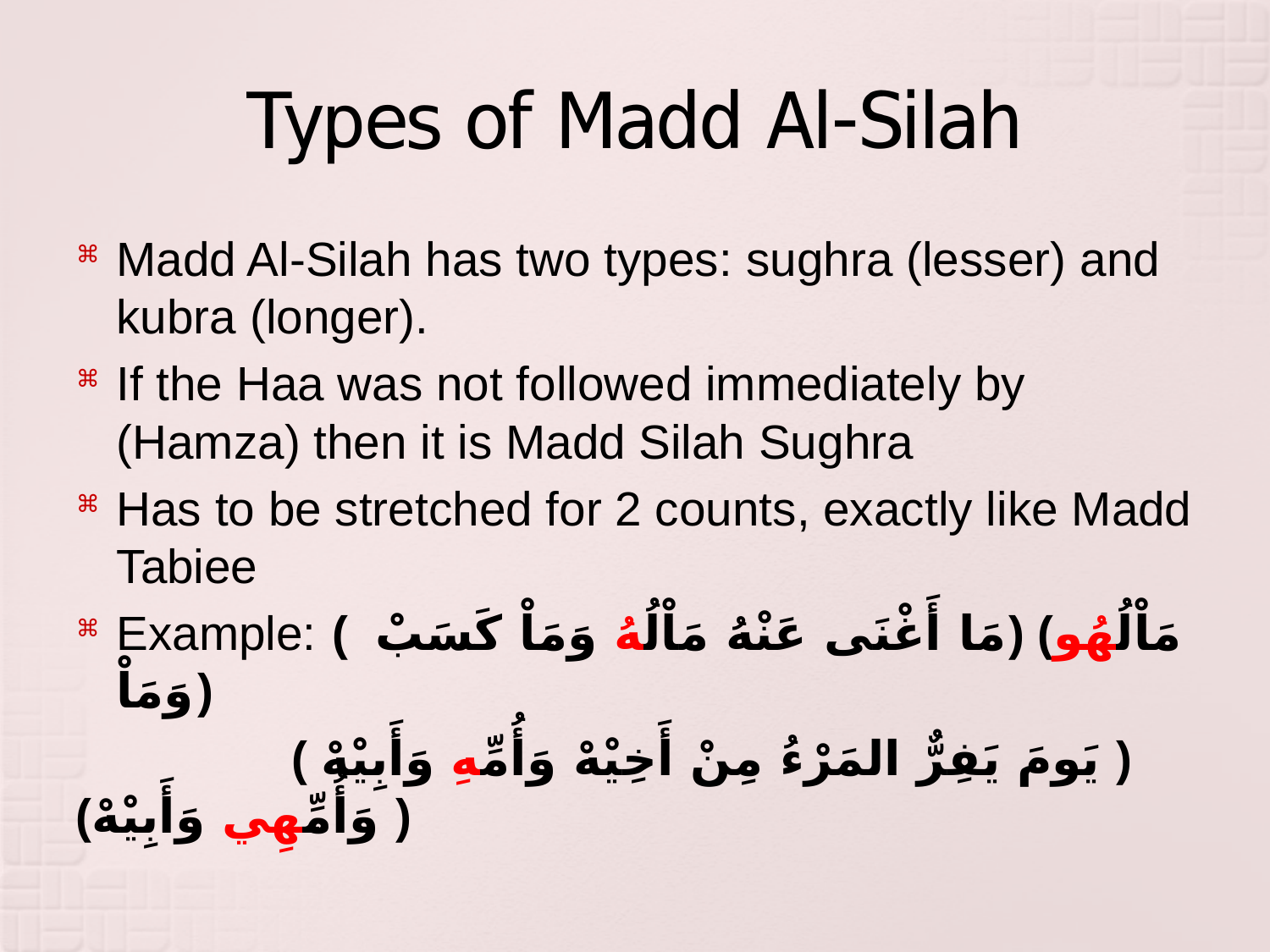

# Types of Madd Al-Silah
Madd Al-Silah has two types: sughra (lesser) and kubra (longer).
If the Haa was not followed immediately by (Hamza) then it is Madd Silah Sughra
Has to be stretched for 2 counts, exactly like Madd Tabiee
Example: 	(  مَا أَغْنَى عَنْهُ مَاْلُهُ وَمَاْ كَسَبْ) (مَاْلُهُو وَمَاْ)
		( يَومَ يَفِرٌّ المَرْءُ مِنْ أَخِيْهْ وَأُمِّهِ وَأَبِيْهْ ) (وَأُمِّهِي وَأَبِيْهْ )